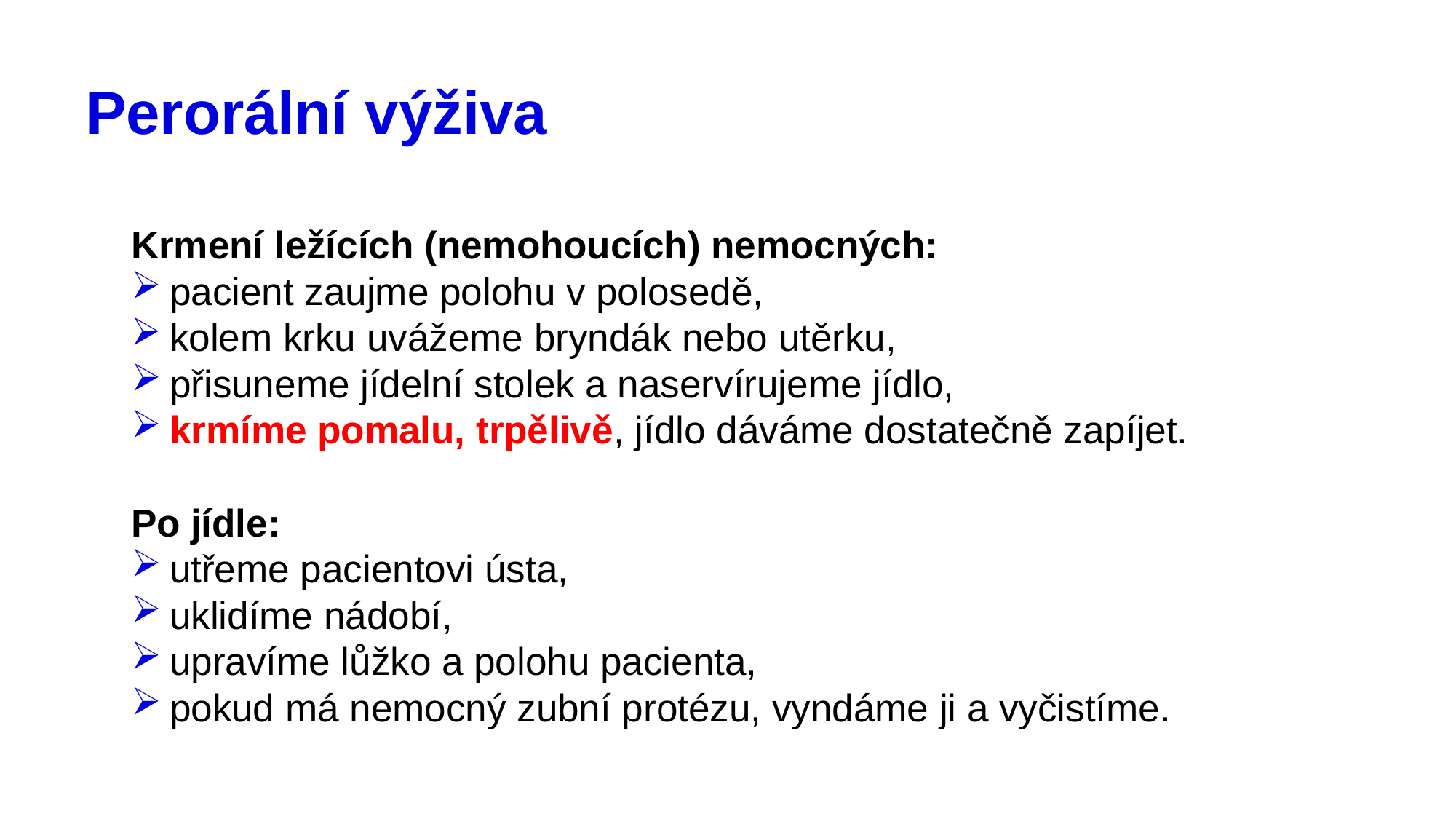

# Perorální výživa
Krmení ležících (nemohoucích) nemocných:
 pacient zaujme polohu v polosedě,
 kolem krku uvážeme bryndák nebo utěrku,
 přisuneme jídelní stolek a naservírujeme jídlo,
 krmíme pomalu, trpělivě, jídlo dáváme dostatečně zapíjet.
Po jídle:
 utřeme pacientovi ústa,
 uklidíme nádobí,
 upravíme lůžko a polohu pacienta,
 pokud má nemocný zubní protézu, vyndáme ji a vyčistíme.